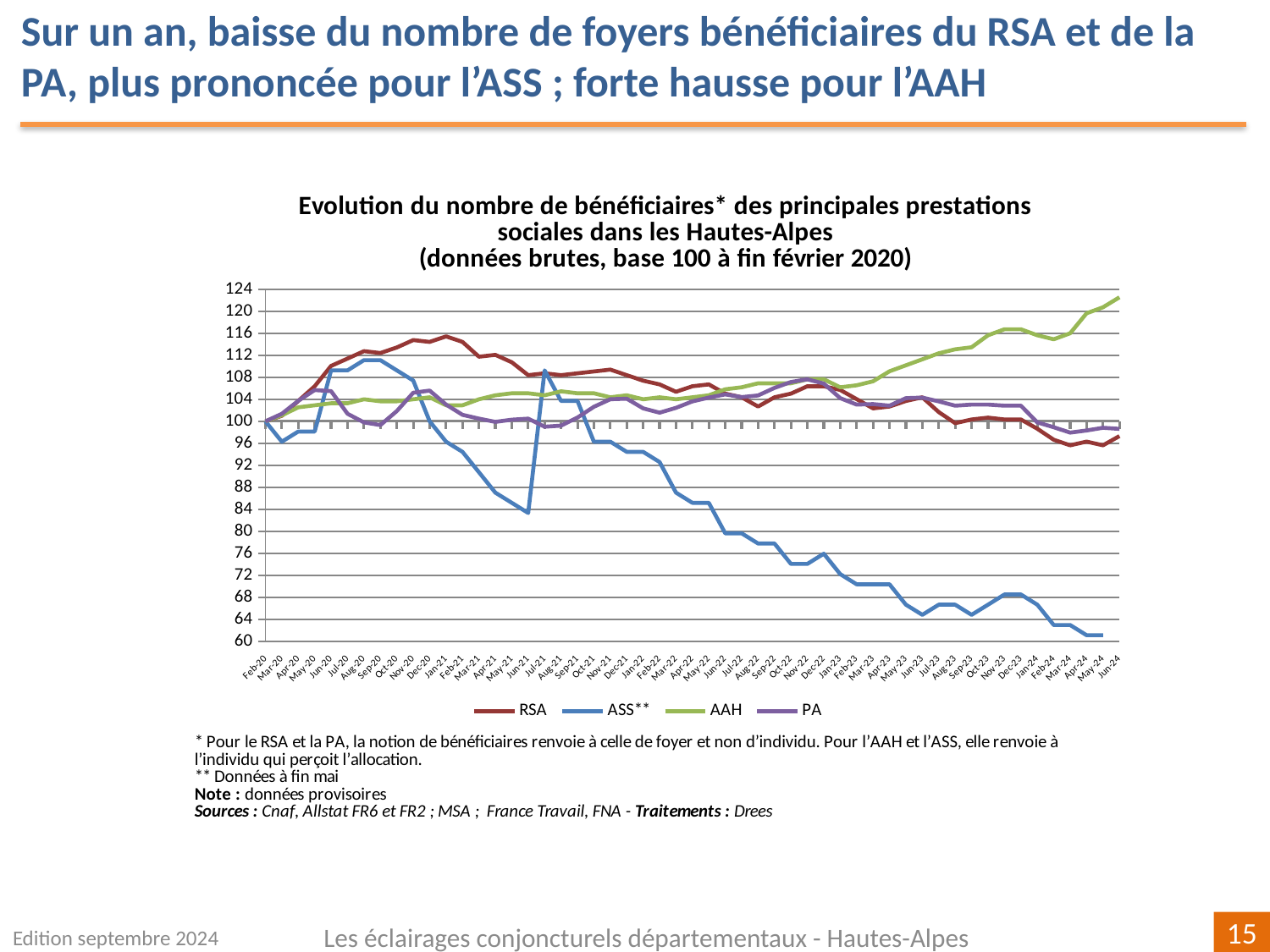

Sur un an, baisse du nombre de foyers bénéficiaires du RSA et de la PA, plus prononcée pour l’ASS ; forte hausse pour l’AAH

[unsupported chart]

Edition septembre 2024
Les éclairages conjoncturels départementaux - Hautes-Alpes
15